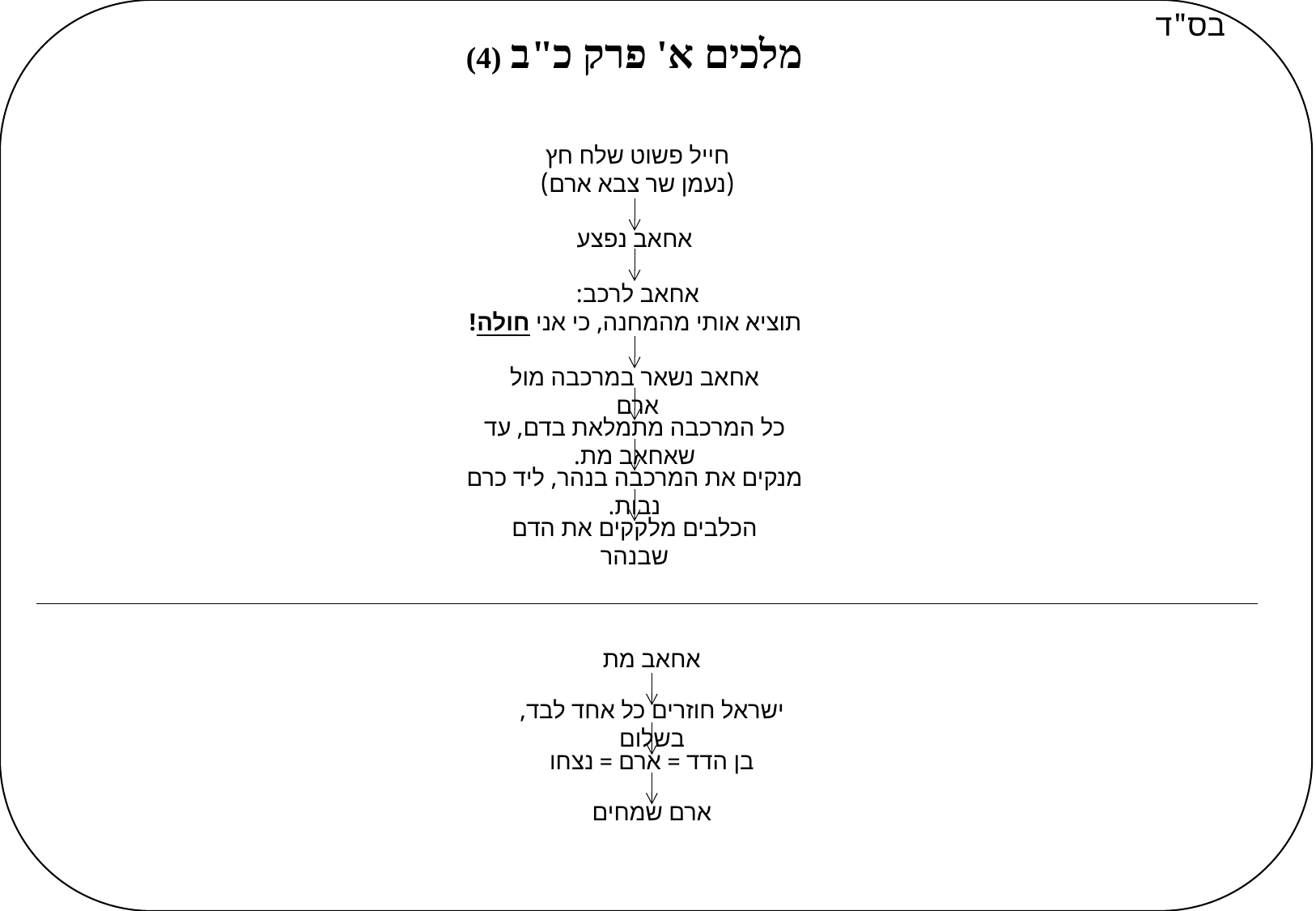

בס"ד
מלכים א' פרק כ"ב (4)
חייל פשוט שלח חץ
(נעמן שר צבא ארם)
אחאב נפצע
אחאב לרכב:
תוציא אותי מהמחנה, כי אני חולה!
אחאב נשאר במרכבה מול ארם
כל המרכבה מתמלאת בדם, עד שאחאב מת.
מנקים את המרכבה בנהר, ליד כרם נבות.
הכלבים מלקקים את הדם שבנהר
אחאב מת
ישראל חוזרים כל אחד לבד, בשלום
בן הדד = ארם = נצחו
ארם שמחים